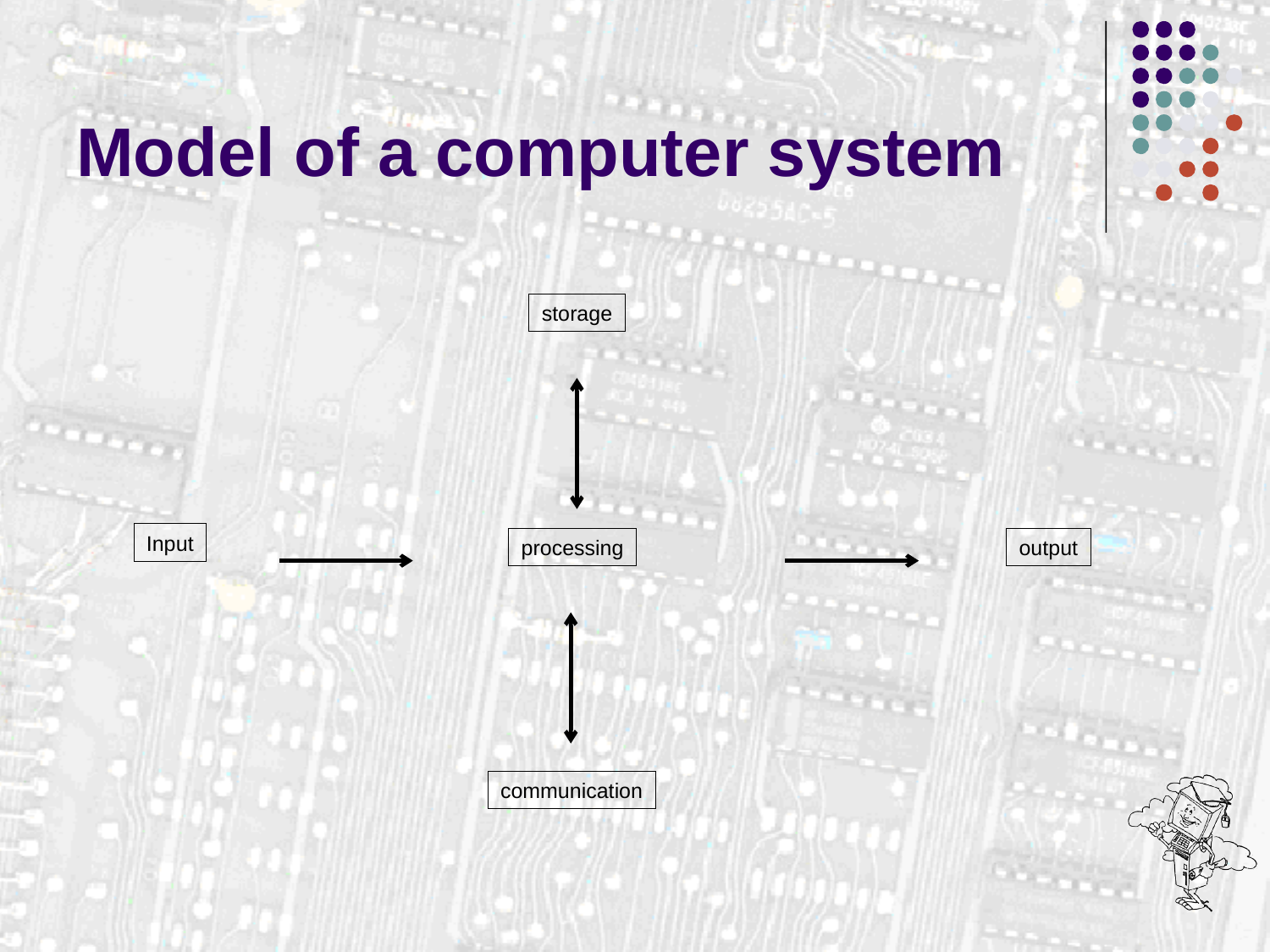

# Model of a computer system
storage
Input
processing
output
communication